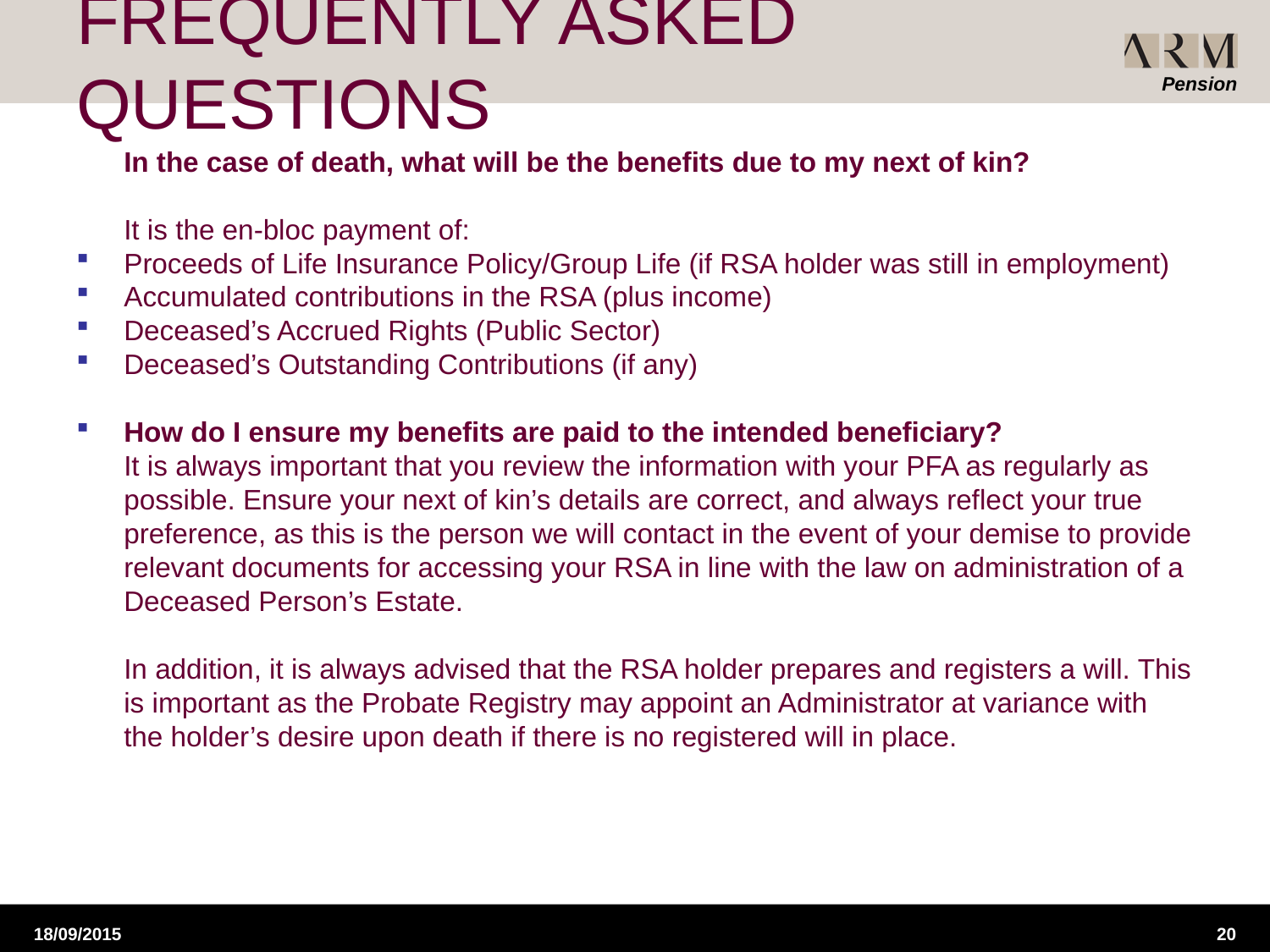

# FREQUENTLY ASKED QUESTIONS
	In the case of death, what will be the benefits due to my next of kin?

	It is the en-bloc payment of:
Proceeds of Life Insurance Policy/Group Life (if RSA holder was still in employment)
Accumulated contributions in the RSA (plus income)
Deceased’s Accrued Rights (Public Sector)
Deceased’s Outstanding Contributions (if any)

How do I ensure my benefits are paid to the intended beneficiary?
	It is always important that you review the information with your PFA as regularly as possible. Ensure your next of kin’s details are correct, and always reflect your true preference, as this is the person we will contact in the event of your demise to provide relevant documents for accessing your RSA in line with the law on administration of a Deceased Person’s Estate.

	In addition, it is always advised that the RSA holder prepares and registers a will. This is important as the Probate Registry may appoint an Administrator at variance with the holder’s desire upon death if there is no registered will in place.

18/09/2015
20